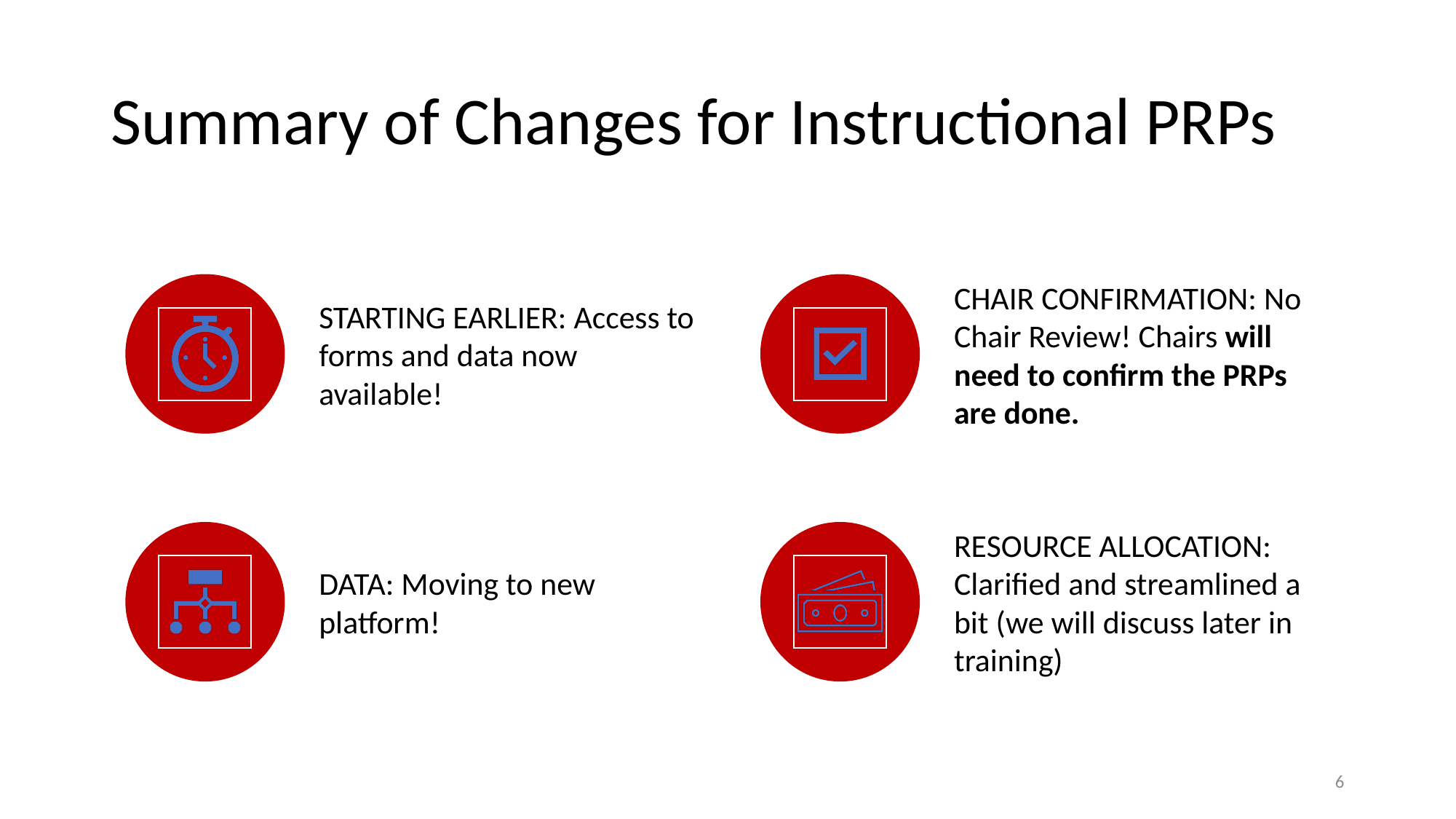

# Summary of Changes for Instructional PRPs
STARTING EARLIER: Access to forms and data now available!
CHAIR CONFIRMATION: No Chair Review! Chairs will need to confirm the PRPs are done.
DATA: Moving to new platform!
RESOURCE ALLOCATION: Clarified and streamlined a bit (we will discuss later in training)
6